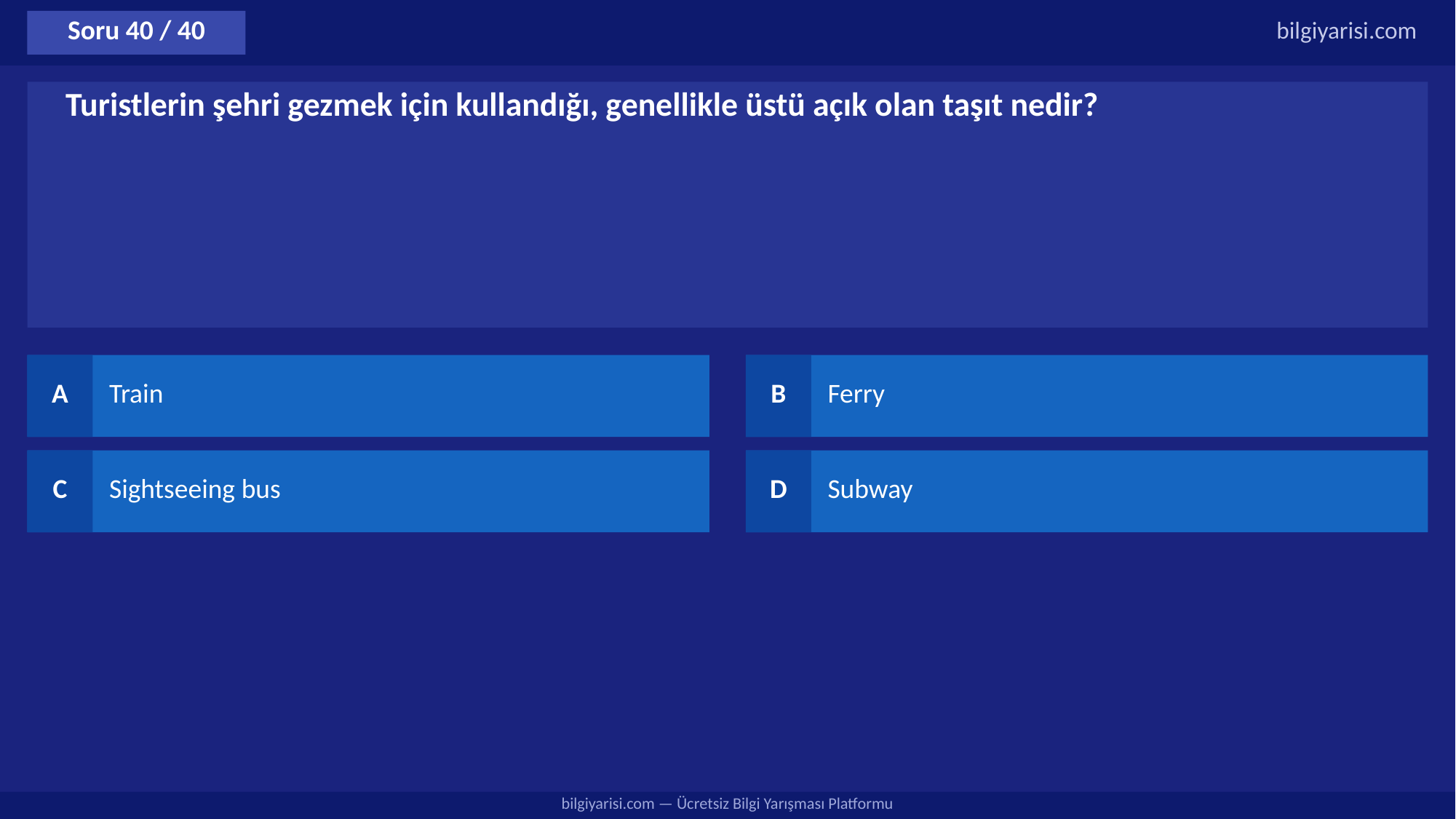

Soru 40 / 40
bilgiyarisi.com

Turistlerin şehri gezmek için kullandığı, genellikle üstü açık olan taşıt nedir?

A
Train

B
Ferry

C
Sightseeing bus

D
Subway
bilgiyarisi.com — Ücretsiz Bilgi Yarışması Platformu